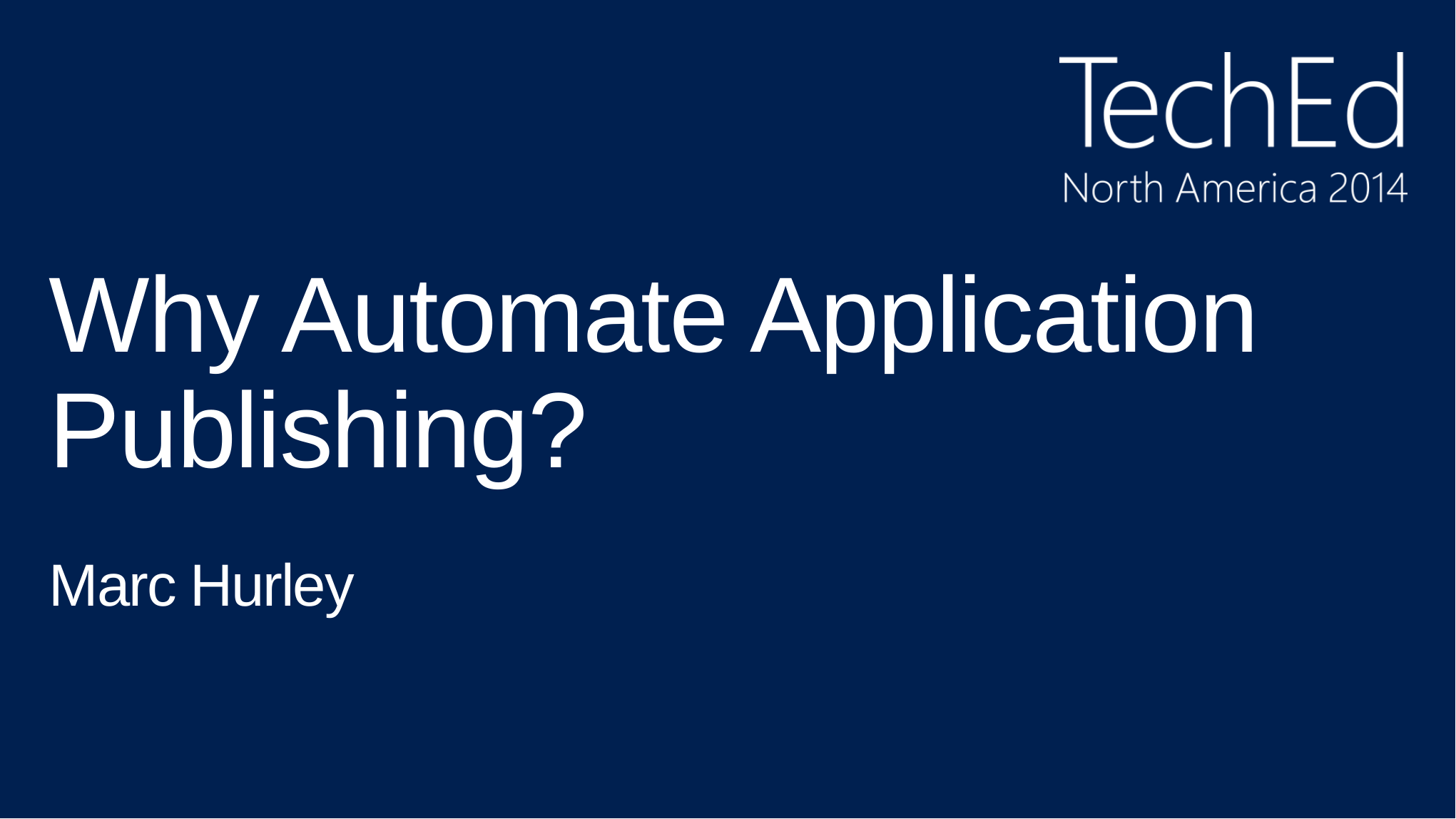

# Why Automate Application Publishing? Marc Hurley